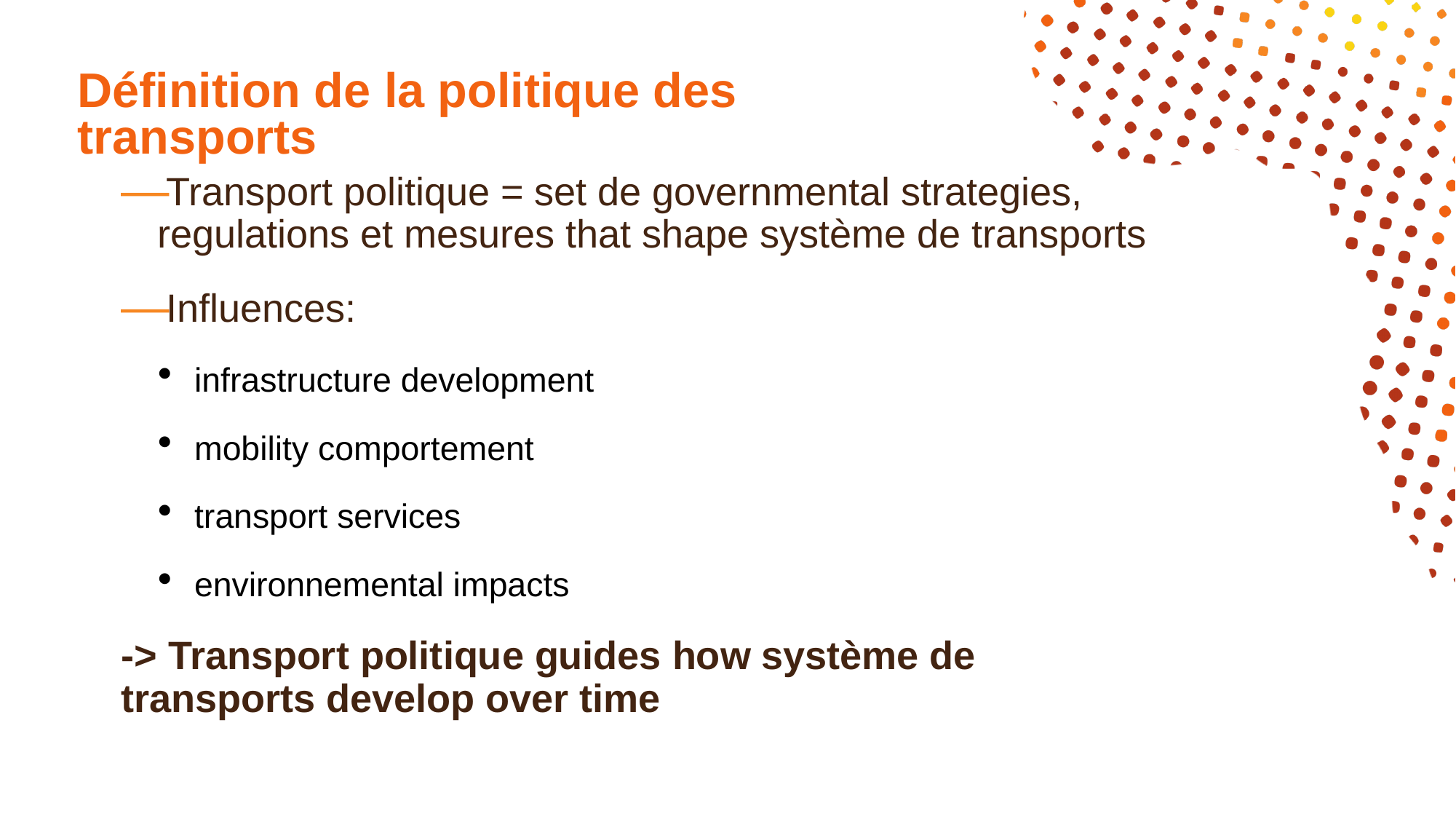

# Définition de la politique des transports
Transport politique = set de governmental strategies, regulations et mesures that shape système de transports
Influences:
infrastructure development
mobility comportement
transport services
environnemental impacts
-> Transport politique guides how système de transports develop over time